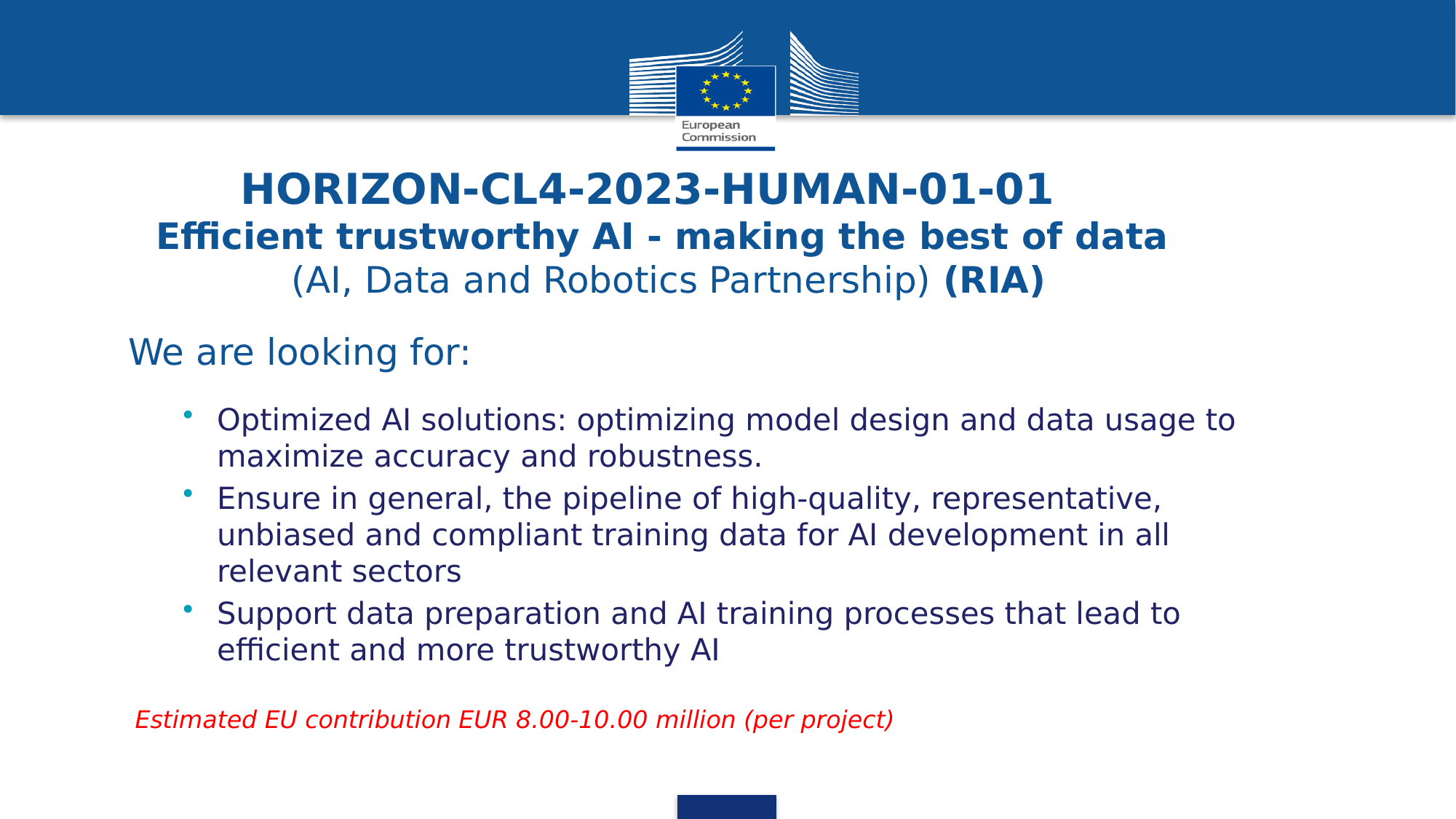

# HORIZON-CL4-2023-HUMAN-01-01 Efficient trustworthy AI - making the best of data (AI, Data and Robotics Partnership) (RIA)
We are looking for:

Optimized AI solutions: optimizing model design and data usage to maximize accuracy and robustness.
Ensure in general, the pipeline of high-quality, representative, unbiased and compliant training data for AI development in all relevant sectors
Support data preparation and AI training processes that lead to efficient and more trustworthy AI

Estimated EU contribution EUR 8.00-10.00 million (per project)